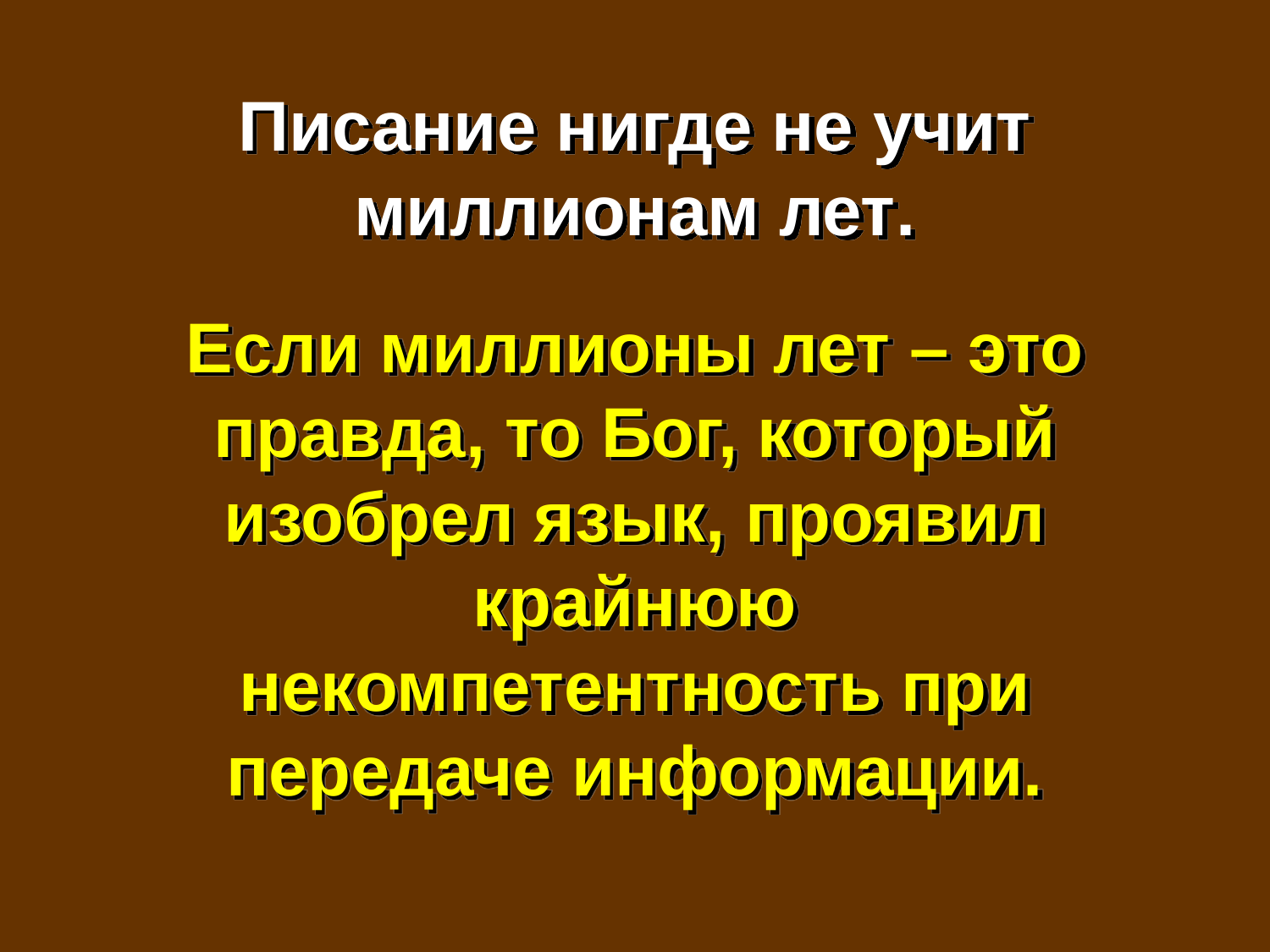

Писание нигде не учит миллионам лет.
Если миллионы лет – это правда, то Бог, который изобрел язык, проявил крайнюю некомпетентность при передаче информации.